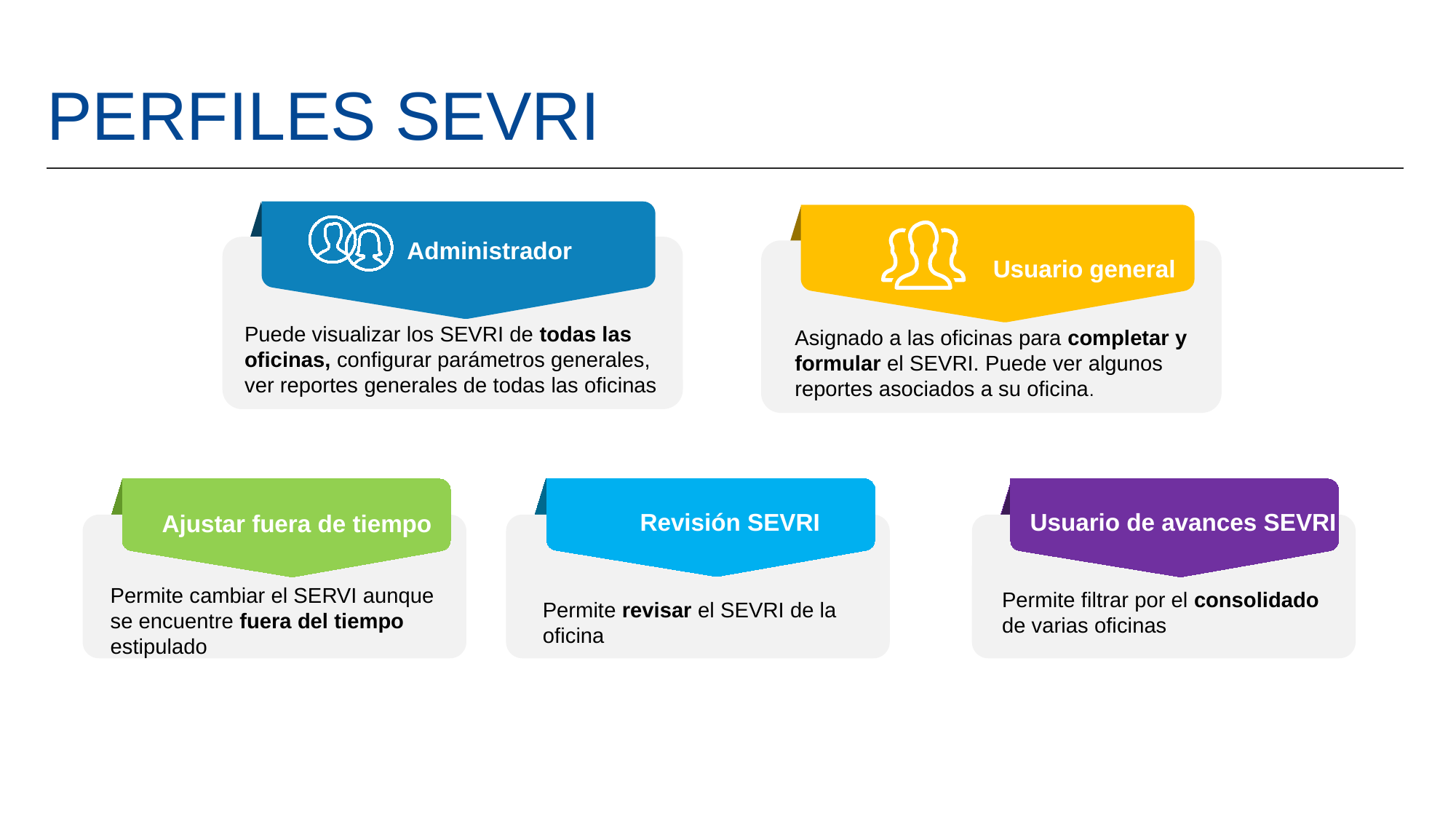

# PERFILES sevri

Administrador

Usuario general

Puede visualizar los SEVRI de todas las oficinas, configurar parámetros generales, ver reportes generales de todas las oficinas
Asignado a las oficinas para completar y formular el SEVRI. Puede ver algunos reportes asociados a su oficina.

Revisión SEVRI
Usuario de avances SEVRI
Ajustar fuera de tiempo

Permite cambiar el SERVI aunque se encuentre fuera del tiempo estipulado
Permite filtrar por el consolidado de varias oficinas
Permite revisar el SEVRI de la oficina